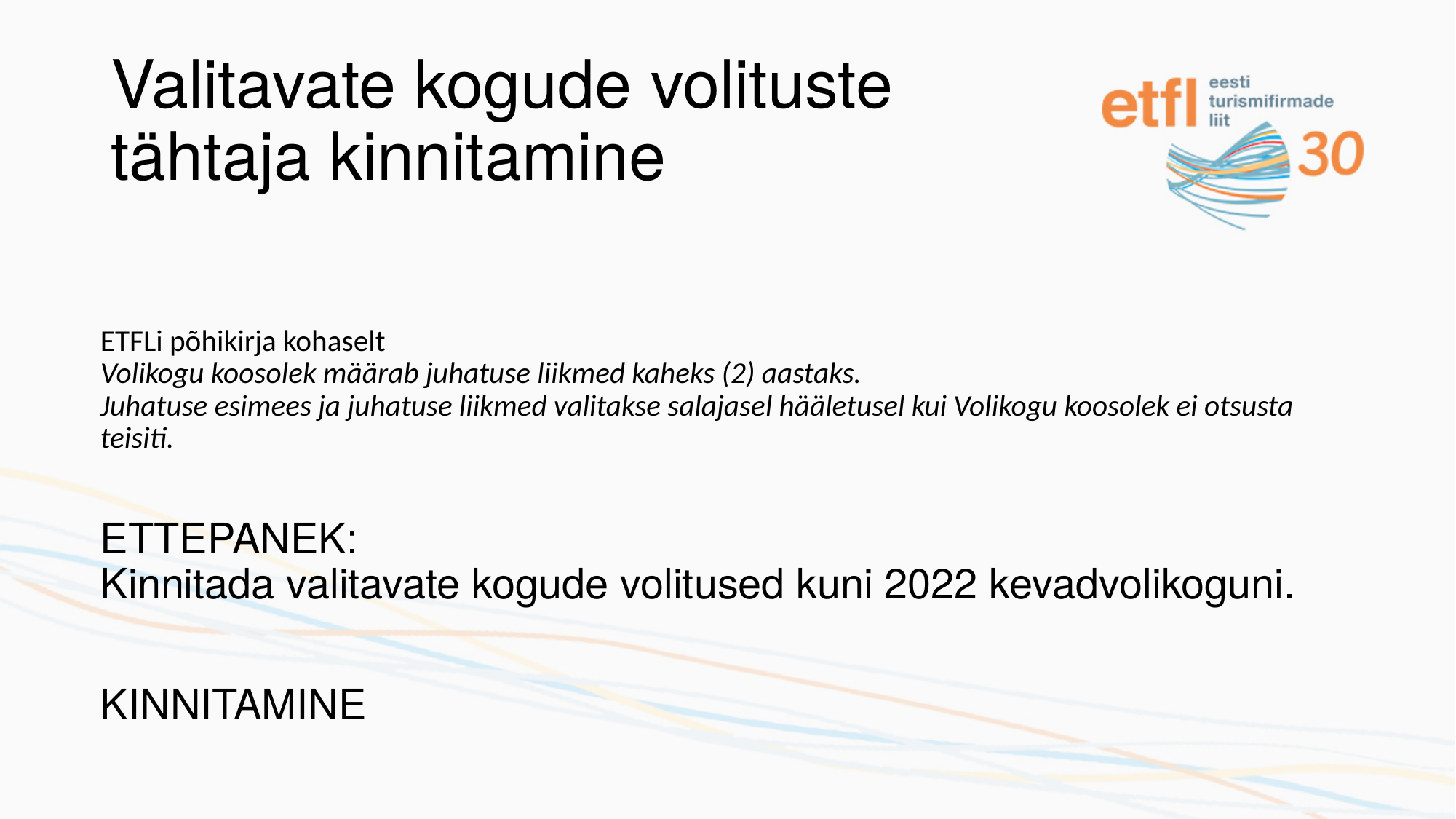

# Valitavate kogude volituste tähtaja kinnitamine
ETFLi põhikirja kohaselt
Volikogu koosolek määrab juhatuse liikmed kaheks (2) aastaks.
Juhatuse esimees ja juhatuse liikmed valitakse salajasel hääletusel kui Volikogu koosolek ei otsusta teisiti.

ETTEPANEK:
Kinnitada valitavate kogude volitused kuni 2022 kevadvolikoguni.

KINNITAMINE